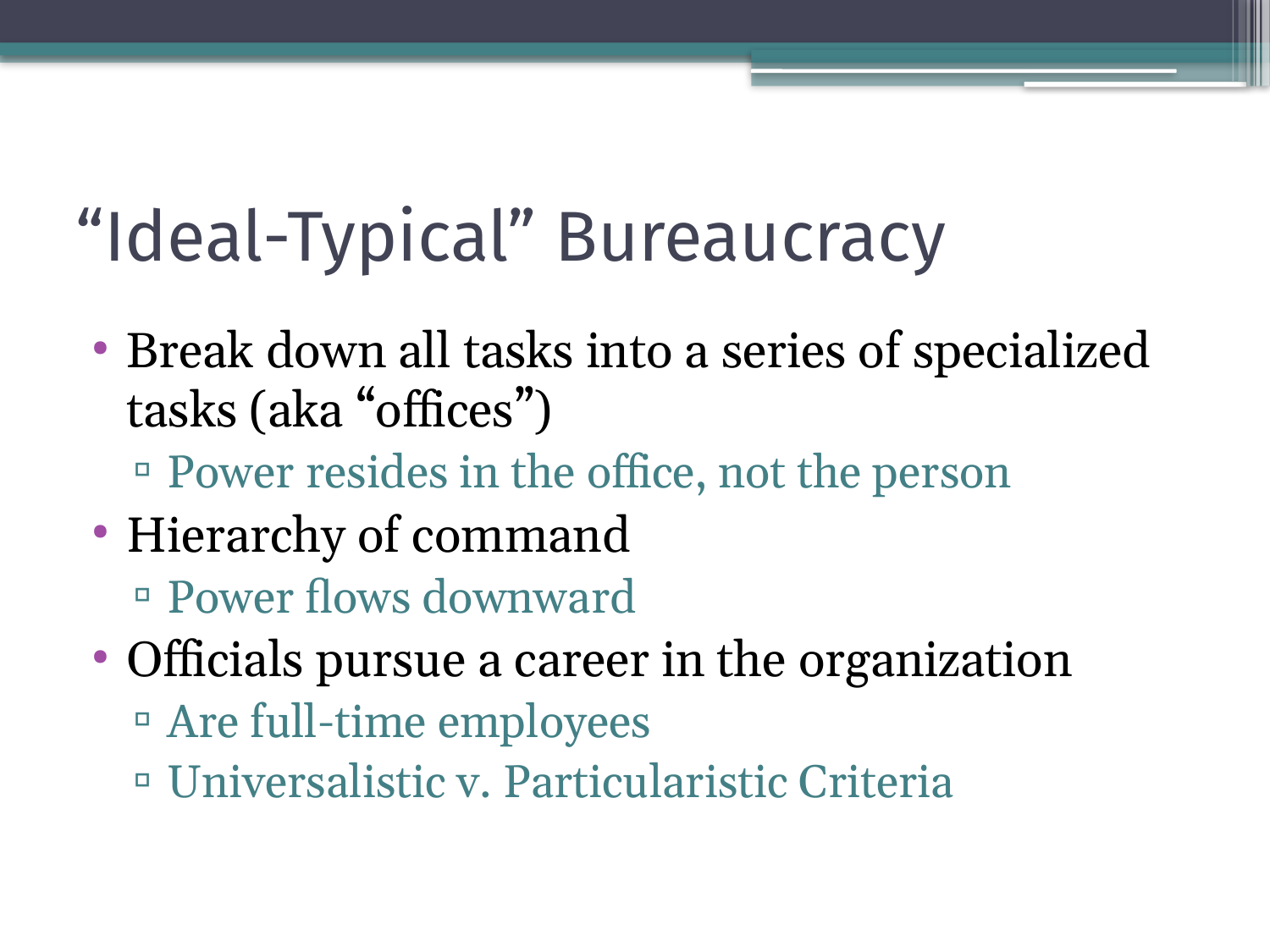

# “Ideal-Typical” Bureaucracy
Break down all tasks into a series of specialized tasks (aka “offices”)
Power resides in the office, not the person
Hierarchy of command
Power flows downward
Officials pursue a career in the organization
Are full-time employees
Universalistic v. Particularistic Criteria